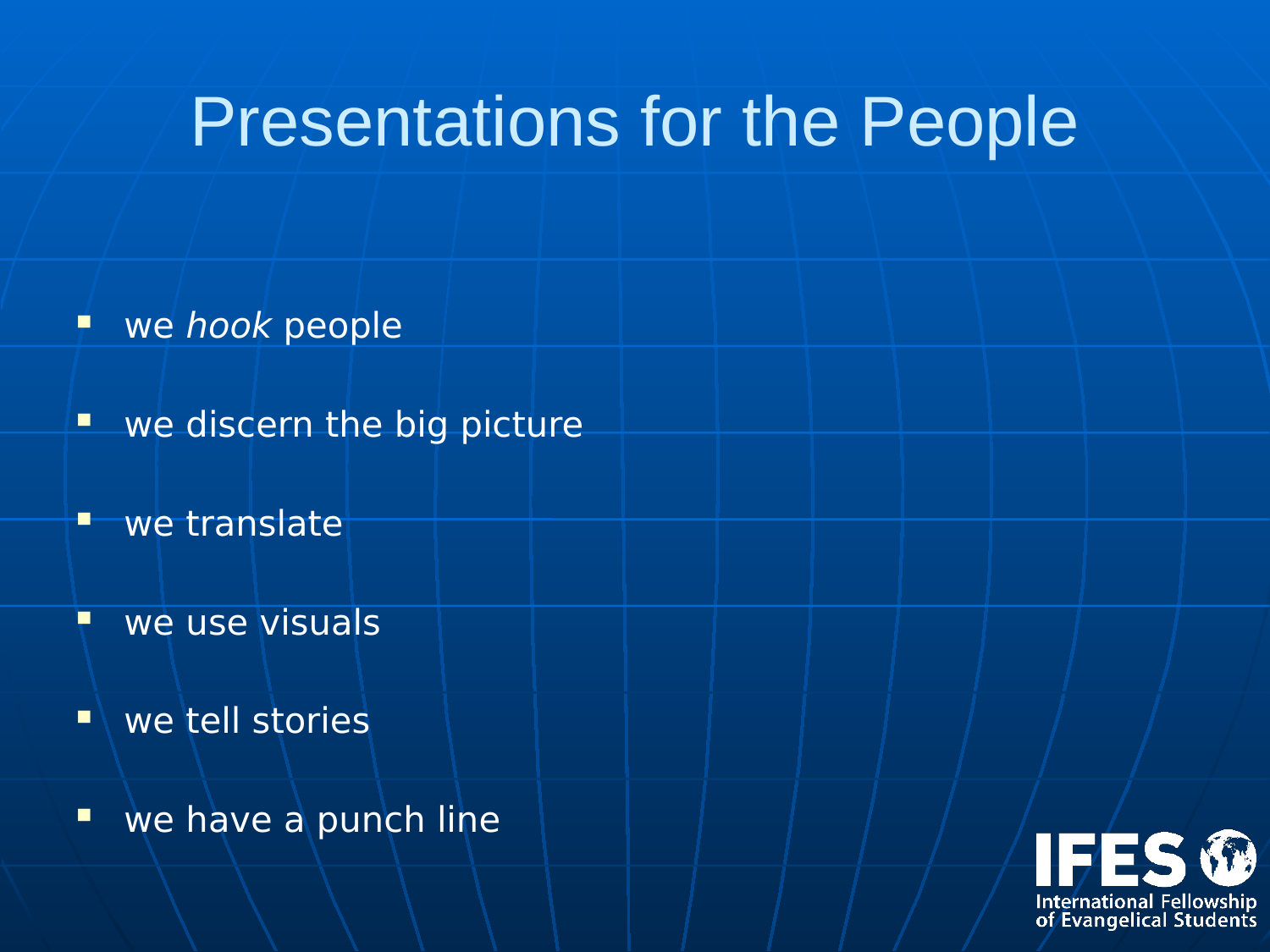

# Presentations for the People

we hook people

we discern the big picture

we translate

we use visuals

we tell stories

we have a punch line